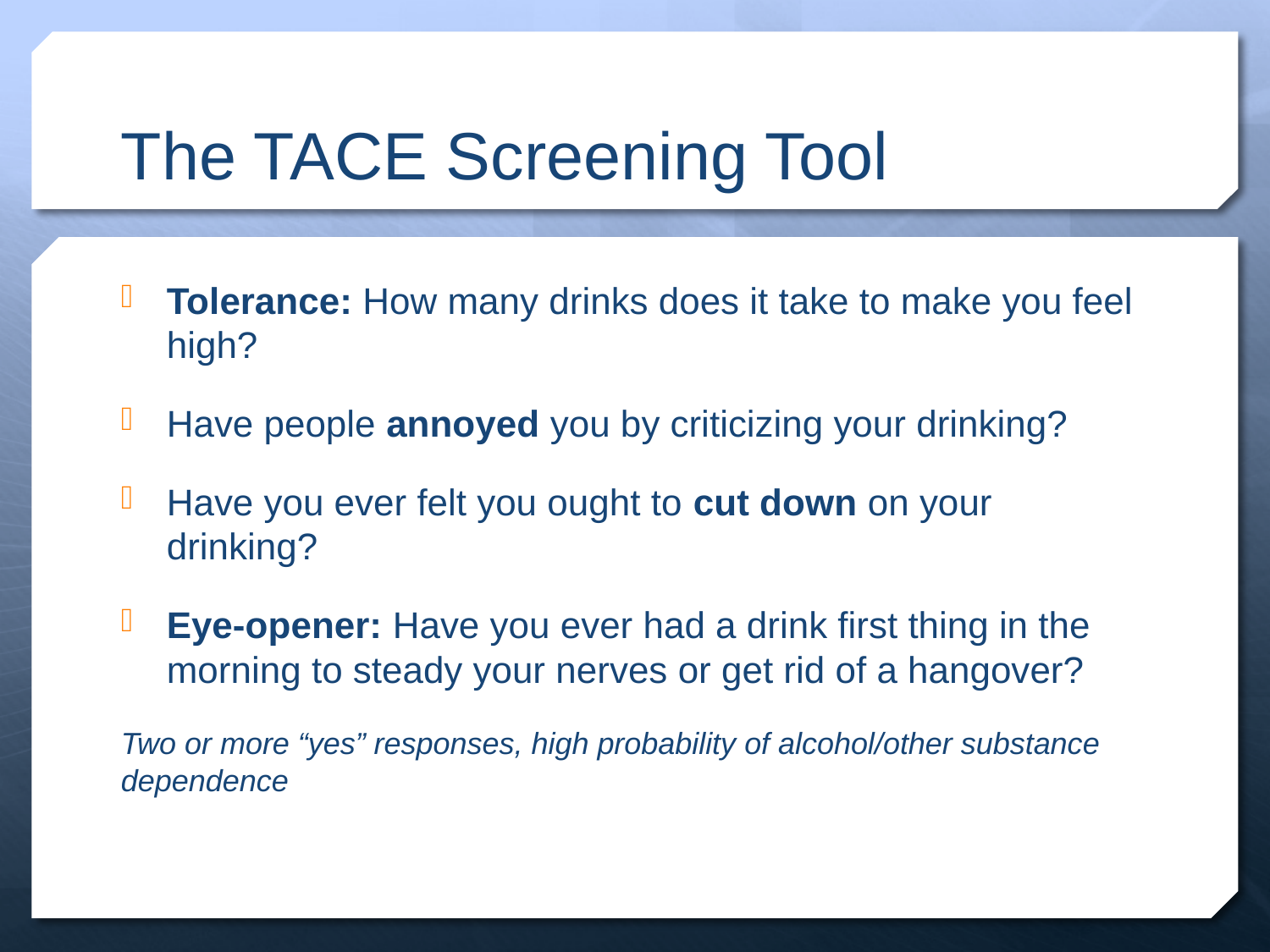

# The TACE Screening Tool
Tolerance: How many drinks does it take to make you feel high?
Have people annoyed you by criticizing your drinking?
Have you ever felt you ought to cut down on your drinking?
Eye-opener: Have you ever had a drink first thing in the morning to steady your nerves or get rid of a hangover?
Two or more “yes” responses, high probability of alcohol/other substance dependence